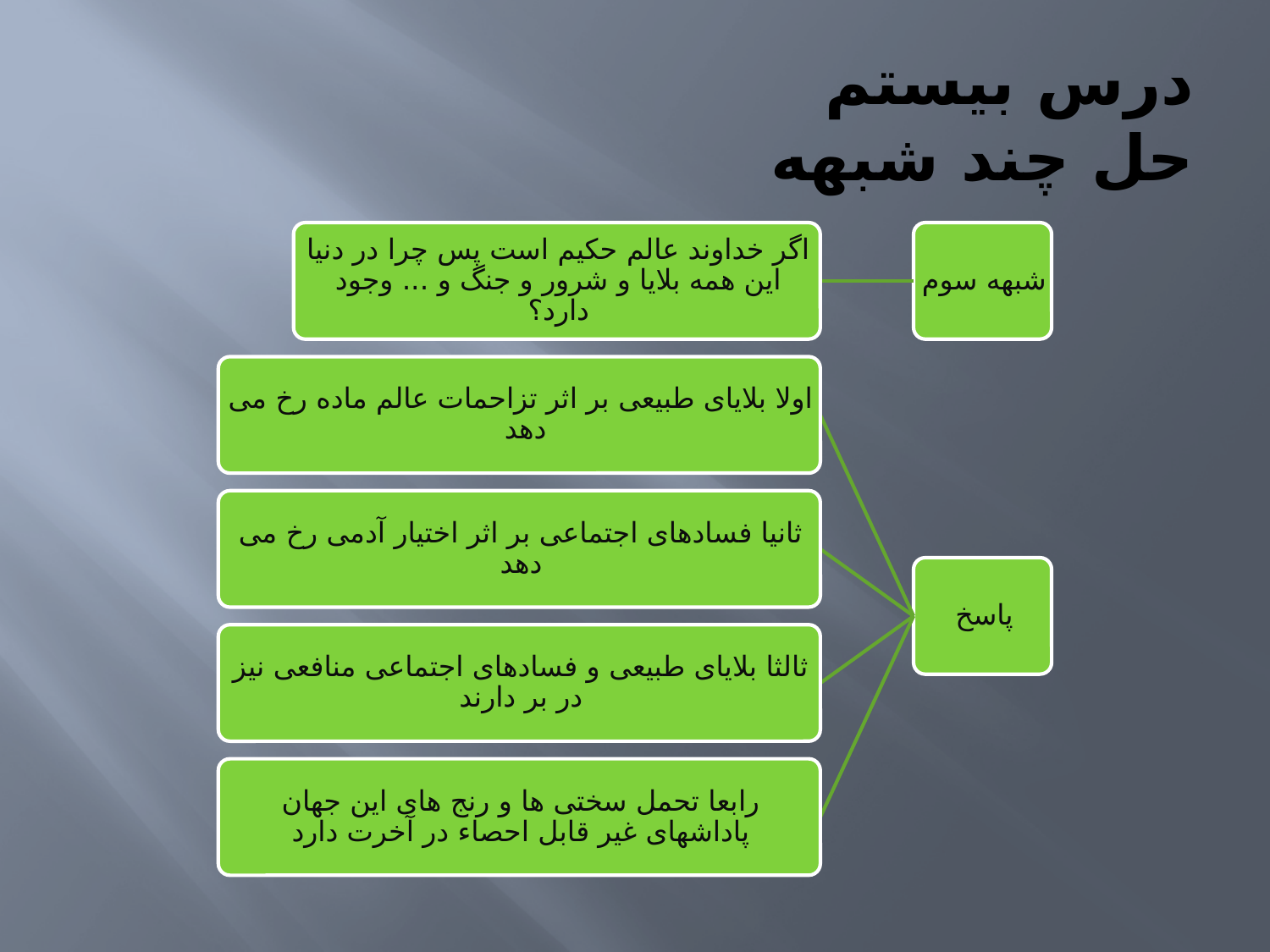

# درس بیستم حل چند شبهه
شبهه سوم

اگر خداوند عالم حکیم است پس چرا در دنیا این همه بلایا و شرور و جنگ و ... وجود دارد؟
پاسخ

اولا بلایای طبیعی بر اثر تزاحمات عالم ماده رخ می دهد

ثانیا فسادهای اجتماعی بر اثر اختیار آدمی رخ می دهد

ثالثا بلایای طبیعی و فسادهای اجتماعی منافعی نیز در بر دارند

رابعا تحمل سختی ها و رنج های این جهان پاداشهای غیر قابل احصاء در آخرت دارد